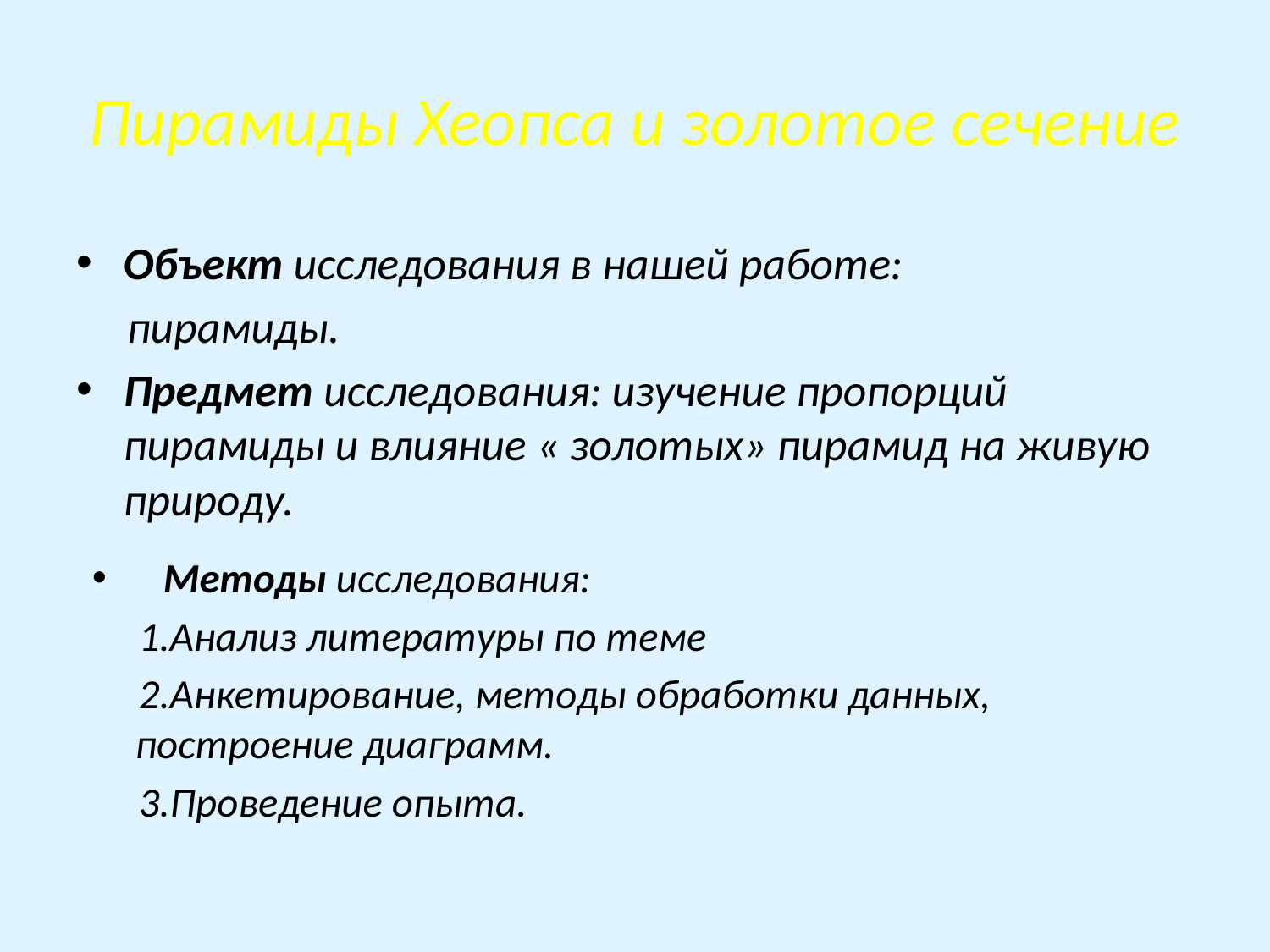

# Пирамиды Хеопса и золотое сечение
Объект исследования в нашей работе:
     пирамиды.
Предмет исследования: изучение пропорций пирамиды и влияние « золотых» пирамид на живую природу.

   Методы исследования:
     1.Анализ литературы по теме
     2.Анкетирование, методы обработки данных, построение диаграмм.
     3.Проведение опыта.